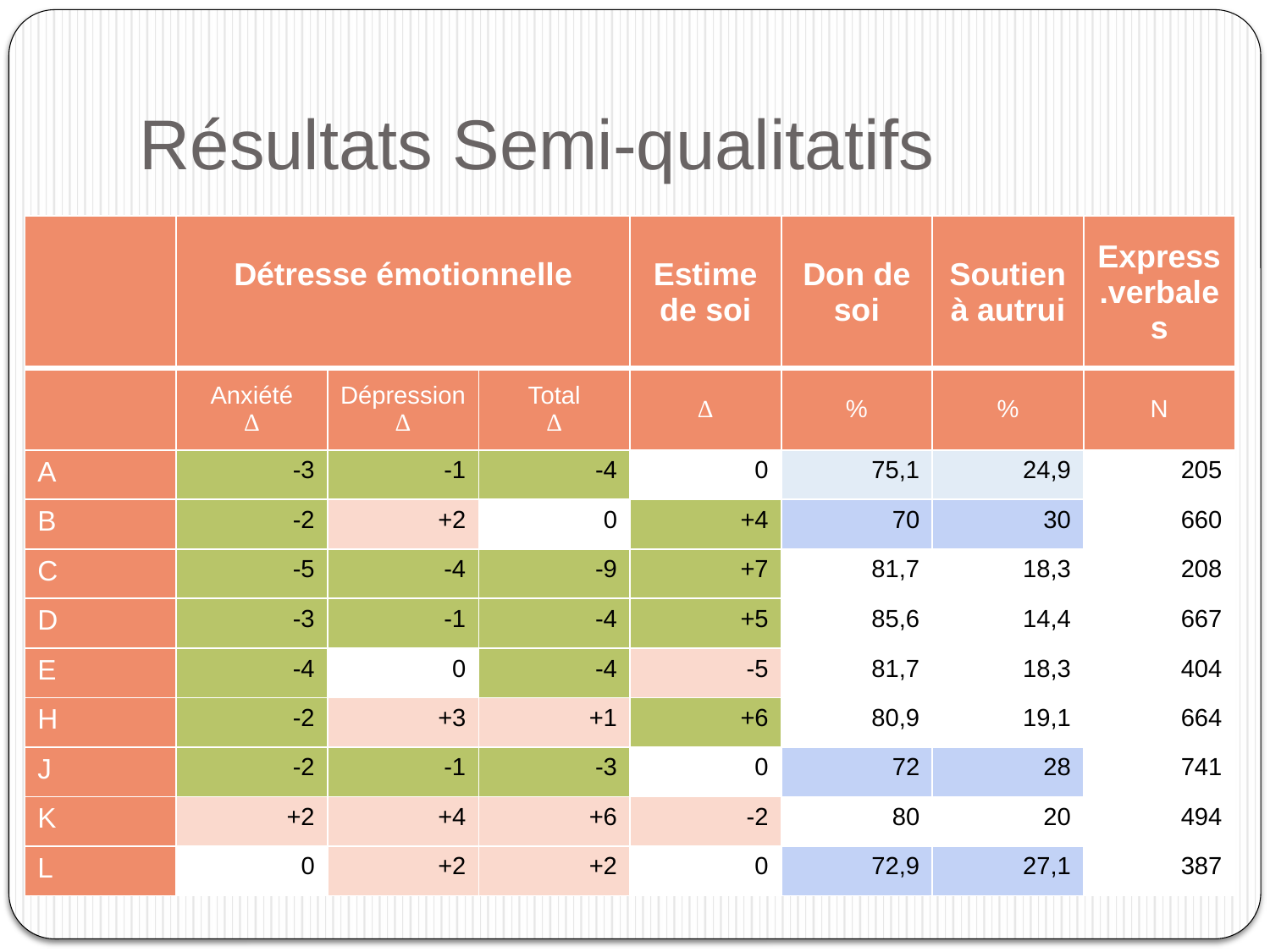

# Résultats Semi-qualitatifs
|  | Détresse émotionnelle |  |  | Estime de soi | Don de soi | Soutien à autrui | Express.verbales |
| --- | --- | --- | --- | --- | --- | --- | --- |
|  | Anxiété Δ | Dépression Δ | Total Δ | Δ | % | % | N |
| A | -3 | -1 | -4 | 0 | 75,1 | 24,9 | 205 |
| B | -2 | +2 | 0 | +4 | 70 | 30 | 660 |
| C | -5 | -4 | -9 | +7 | 81,7 | 18,3 | 208 |
| D | -3 | -1 | -4 | +5 | 85,6 | 14,4 | 667 |
| E | -4 | 0 | -4 | -5 | 81,7 | 18,3 | 404 |
| H | -2 | +3 | +1 | +6 | 80,9 | 19,1 | 664 |
| J | -2 | -1 | -3 | 0 | 72 | 28 | 741 |
| K | +2 | +4 | +6 | -2 | 80 | 20 | 494 |
| L | 0 | +2 | +2 | 0 | 72,9 | 27,1 | 387 |